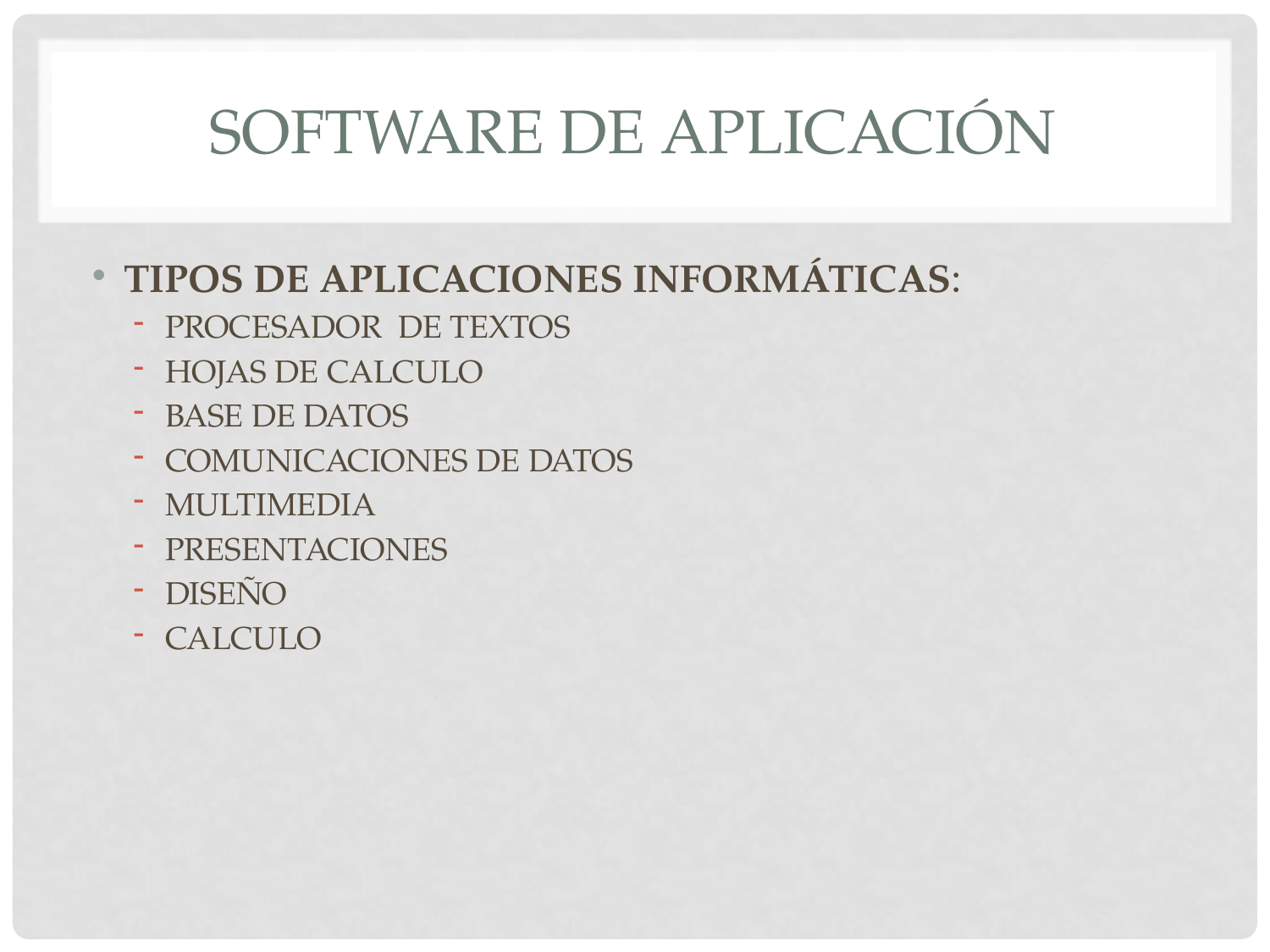

# Software de aplicación
TIPOS DE APLICACIONES INFORMÁTICAS:
PROCESADOR  DE TEXTOS
HOJAS DE CALCULO
BASE DE DATOS
COMUNICACIONES DE DATOS
MULTIMEDIA
PRESENTACIONES
DISEÑO
CALCULO